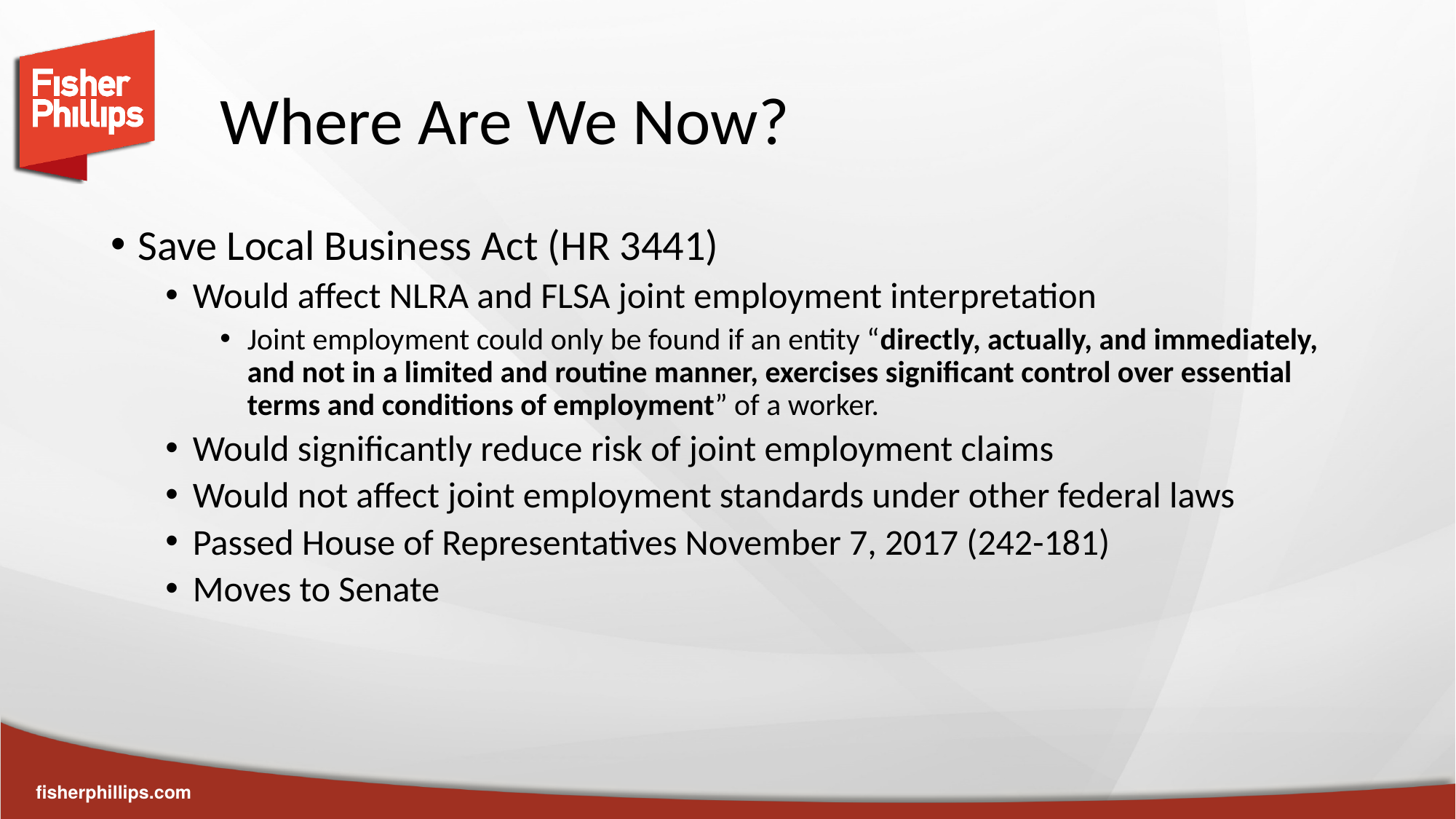

# Where Are We Now?
Save Local Business Act (HR 3441)
Would affect NLRA and FLSA joint employment interpretation
Joint employment could only be found if an entity “directly, actually, and immediately, and not in a limited and routine manner, exercises significant control over essential terms and conditions of employment” of a worker.
Would significantly reduce risk of joint employment claims
Would not affect joint employment standards under other federal laws
Passed House of Representatives November 7, 2017 (242-181)
Moves to Senate